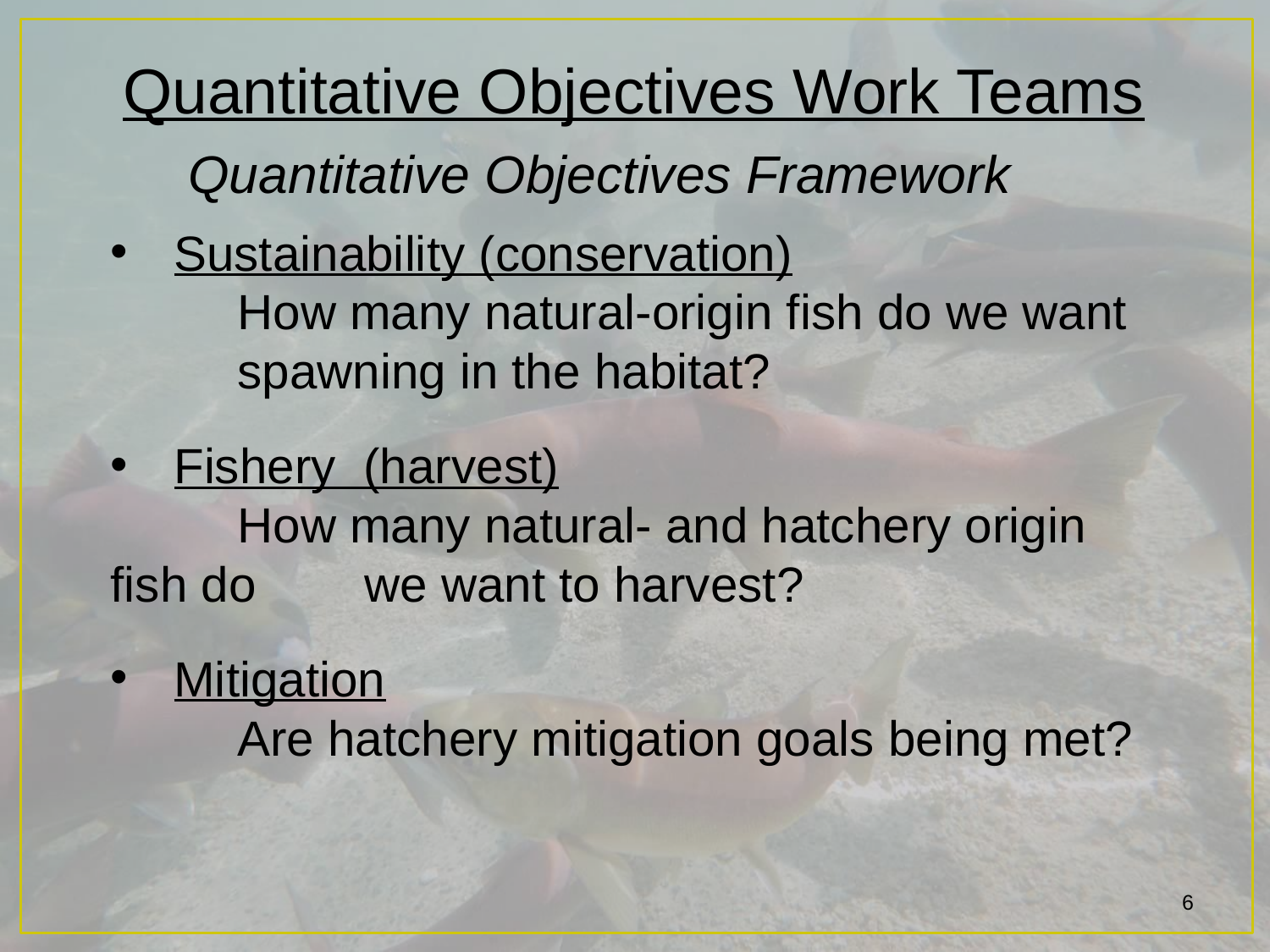

Quantitative Objectives Work Teams
Quantitative Objectives Framework
Sustainability (conservation)
	How many natural-origin fish do we want 	spawning in the habitat?

Fishery  (harvest)
	How many natural- and hatchery origin fish do 	we want to harvest?

Mitigation
	Are hatchery mitigation goals being met?
6